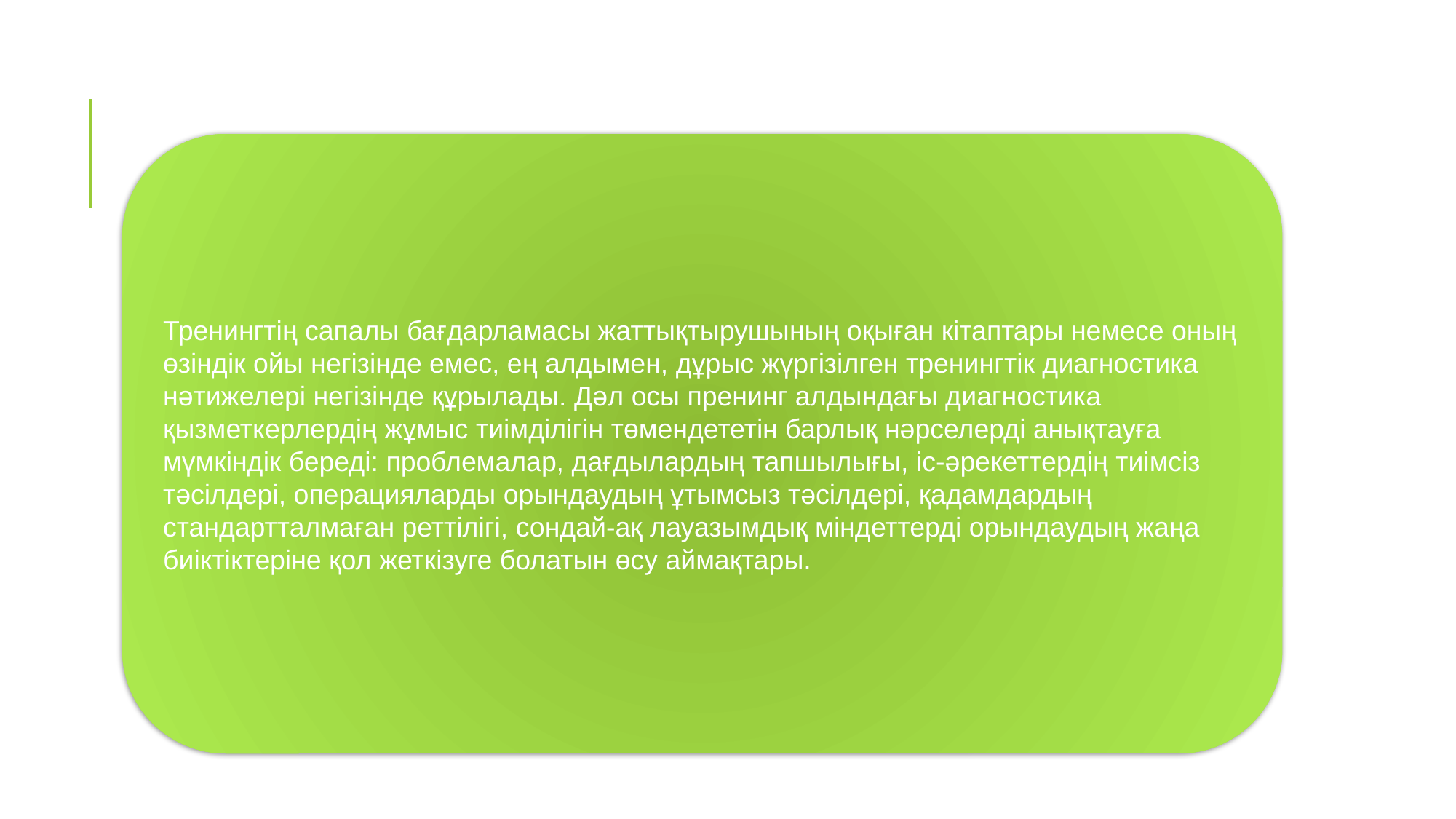

#
Тренингтің сапалы бағдарламасы жаттықтырушының оқыған кітаптары немесе оның өзіндік ойы негізінде емес, ең алдымен, дұрыс жүргізілген тренингтік диагностика нәтижелері негізінде құрылады. Дәл осы пренинг алдындағы диагностика қызметкерлердің жұмыс тиімділігін төмендететін барлық нәрселерді анықтауға мүмкіндік береді: проблемалар, дағдылардың тапшылығы, іс-әрекеттердің тиімсіз тәсілдері, операцияларды орындаудың ұтымсыз тәсілдері, қадамдардың стандартталмаған реттілігі, сондай-ақ лауазымдық міндеттерді орындаудың жаңа биіктіктеріне қол жеткізуге болатын өсу аймақтары.